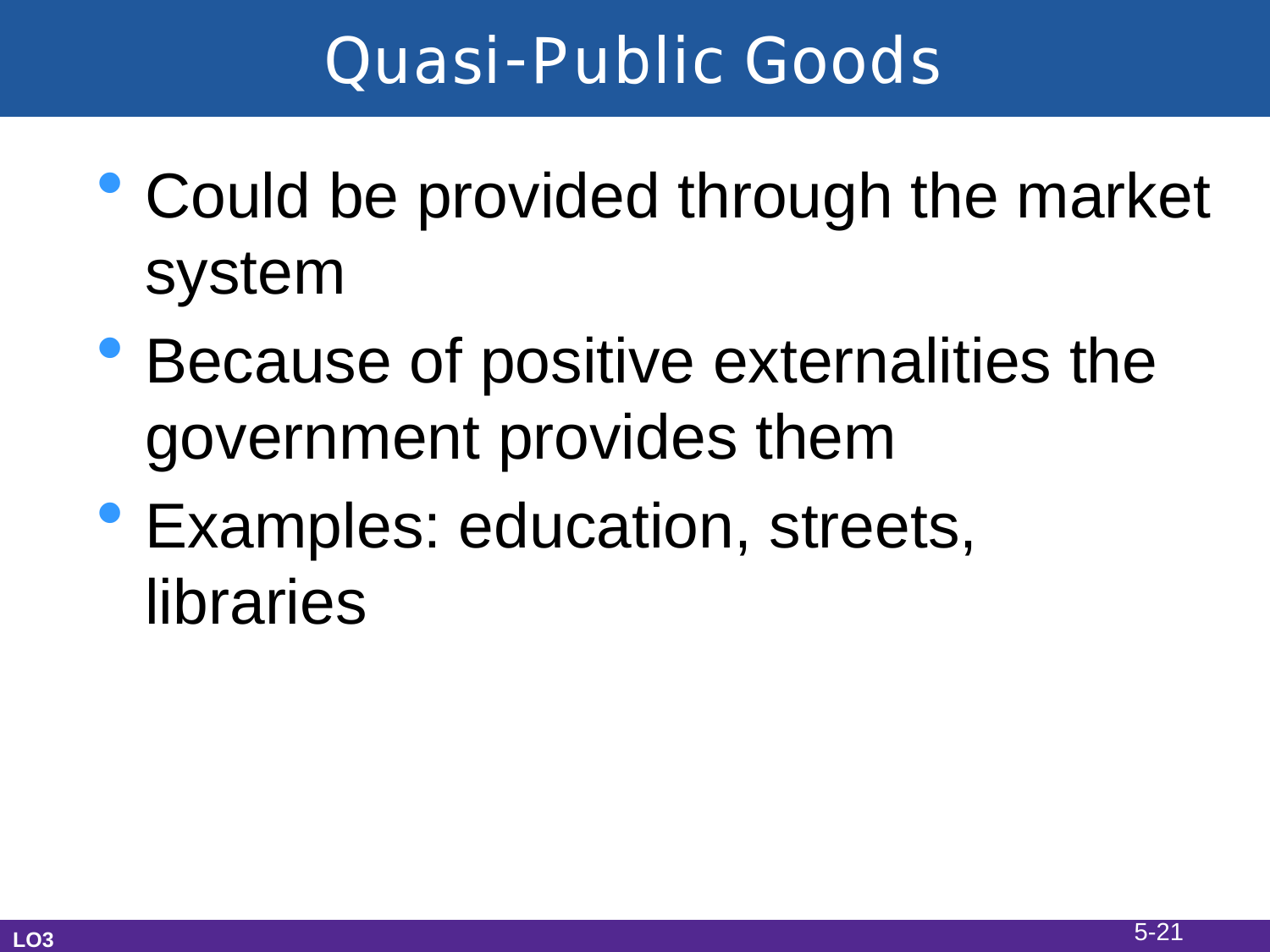

# Quasi-Public Goods
Could be provided through the market system
Because of positive externalities the government provides them
Examples: education, streets, libraries

5-21
LO3